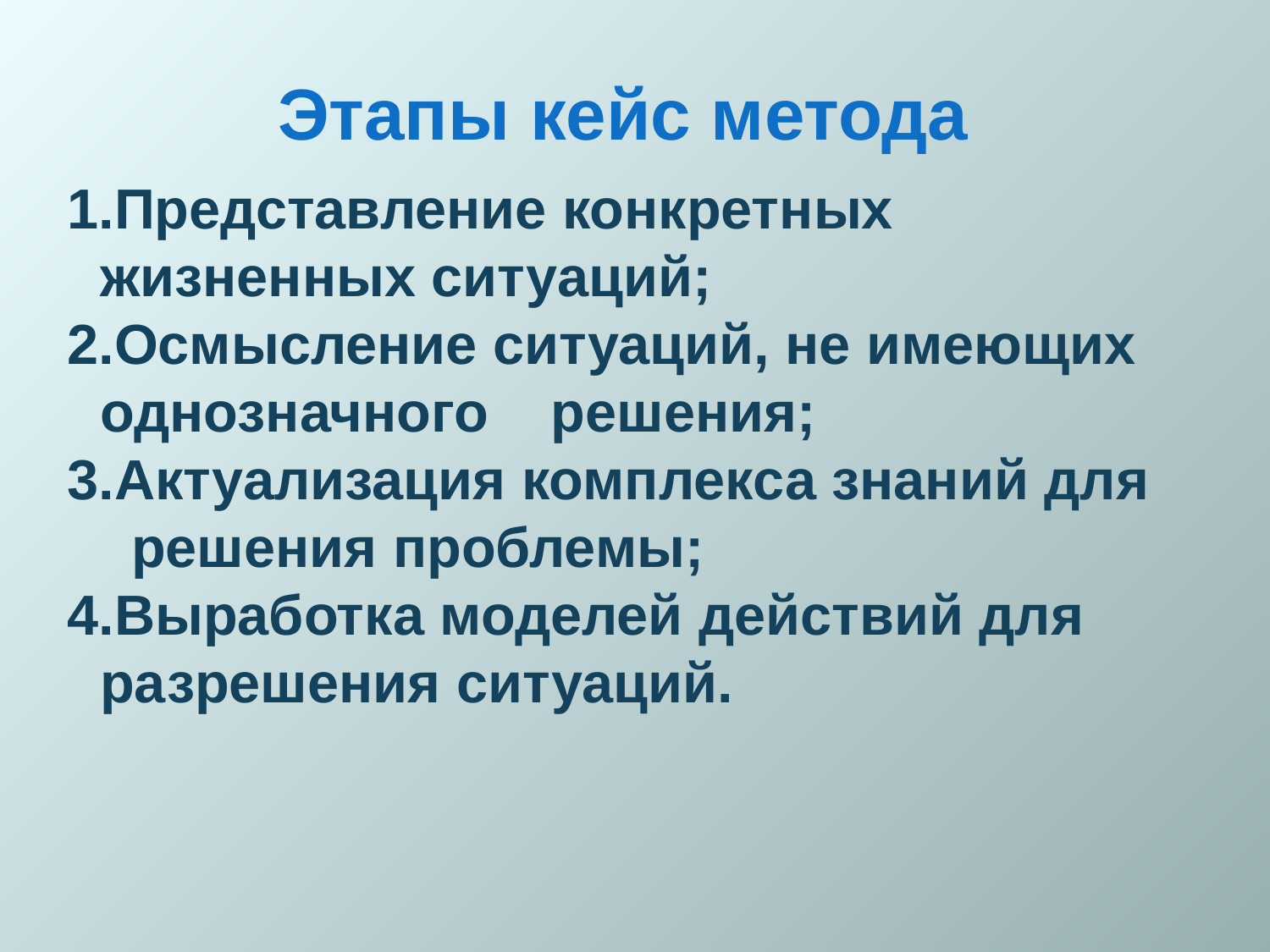

# Этапы кейс метода
Представление конкретных жизненных ситуаций;
Осмысление ситуаций, не имеющих однозначного    решения;
Актуализация комплекса знаний для     решения проблемы;
Выработка моделей действий для разрешения ситуаций.